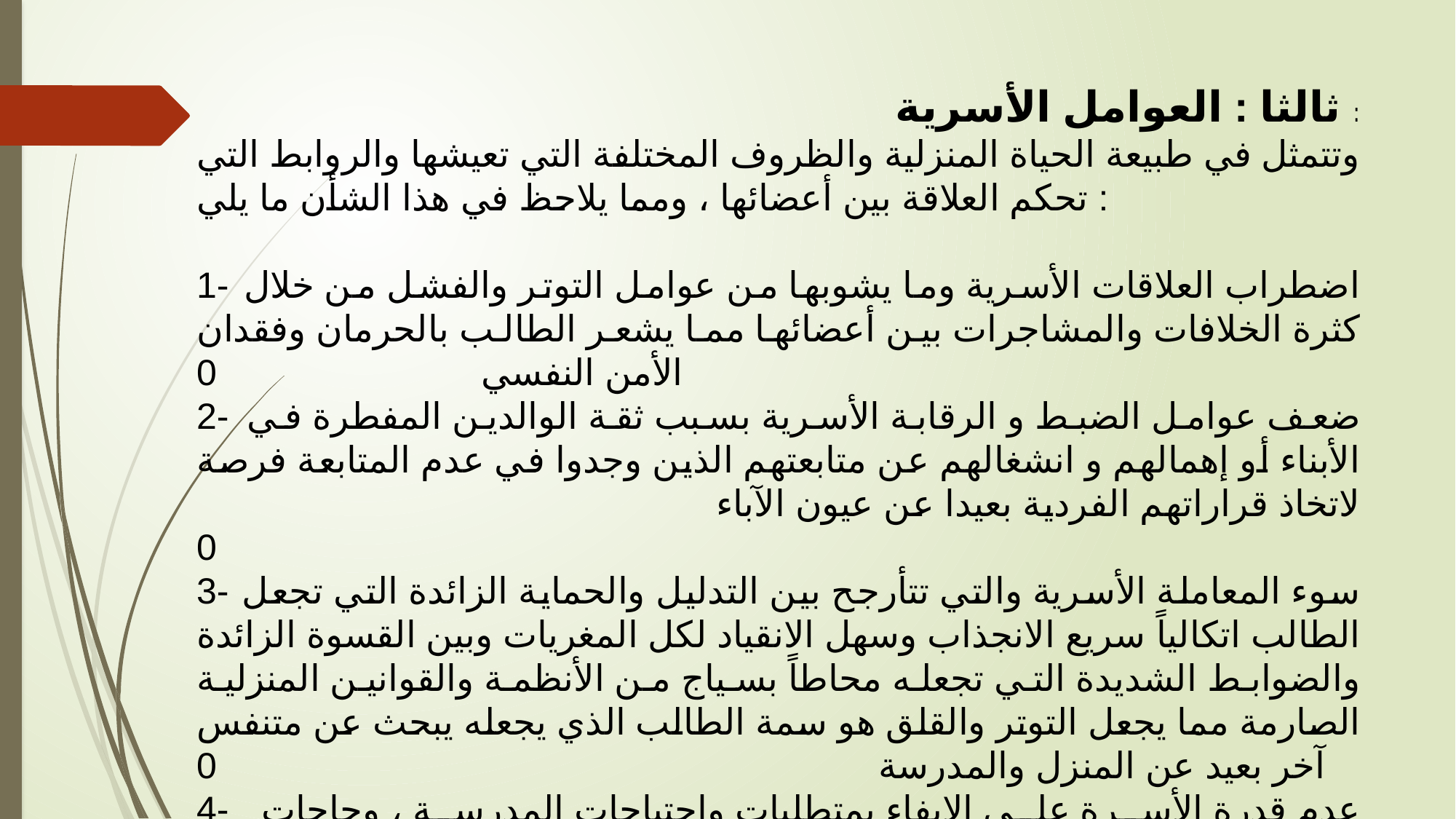

ثالثا : العوامل الأسرية :
وتتمثل في طبيعة الحياة المنزلية والظروف المختلفة التي تعيشها والروابط التي تحكم العلاقة بين أعضائها ، ومما يلاحظ في هذا الشأن ما يلي :
1- اضطراب العلاقات الأسرية وما يشوبها من عوامل التوتر والفشل من خلال كثرة الخلافات والمشاجرات بين أعضائها مما يشعر الطالب بالحرمان وفقدان الأمن النفسي                          0
2- ضعف عوامل الضبط و الرقابة الأسرية بسبب ثقة الوالدين المفطرة في الأبناء أو إهمالهم و انشغالهم عن متابعتهم الذين وجدوا في عدم المتابعة فرصة لاتخاذ قراراتهم الفردية بعيدا عن عيون الآباء                                                                                                         0
3- سوء المعاملة الأسرية والتي تتأرجح بين التدليل والحماية الزائدة التي تجعل الطالب اتكالياً سريع الانجذاب وسهل الانقياد لكل المغريات وبين القسوة الزائدة والضوابط الشديدة التي تجعله محاطاً بسياج من الأنظمة والقوانين المنزلية الصارمة مما يجعل التوتر والقلق هو سمة الطالب الذي يجعله يبحث عن متنفس آخر بعيد عن المنزل والمدرسة                                                                 0
4- عدم قدرة الأسرة على الإيفاء بمتطلبات واحتياجات المدرسة ، وحاجات الطالب بشكل عام ، مما يدفع الطالب لتعمد الغياب منعاً للإحراج ومحاولة للبحث عما يفي بمتطلباته